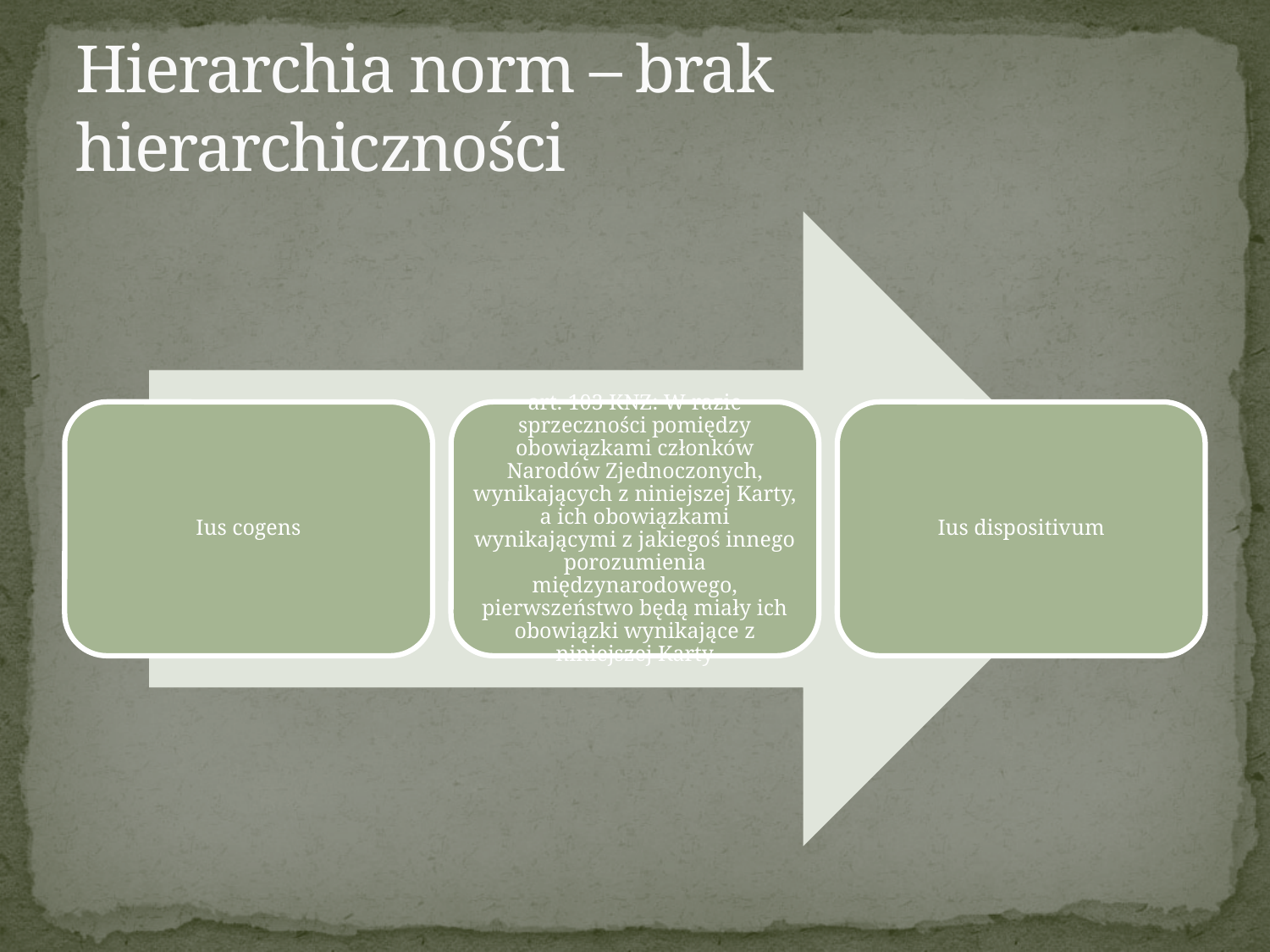

# Hierarchia norm – brak hierarchiczności
Ius cogens
art. 103 KNZ: W razie sprzeczności pomiędzy obowiązkami członków Narodów Zjednoczonych, wynikających z niniejszej Karty, a ich obowiązkami wynikającymi z jakiegoś innego porozumienia międzynarodowego, pierwszeństwo będą miały ich obowiązki wynikające z niniejszej Karty
Ius dispositivum